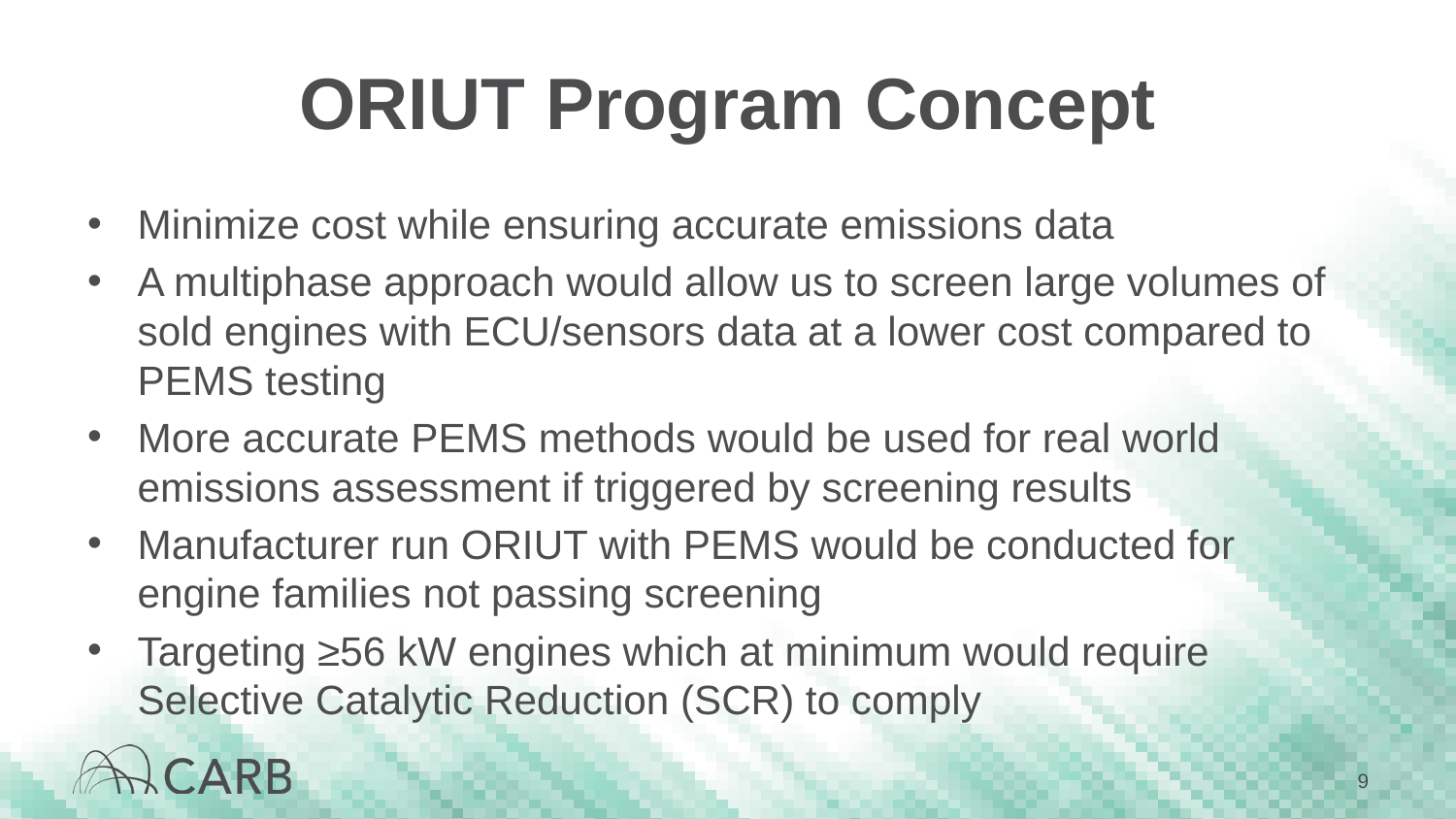

# ORIUT Program Concept
Minimize cost while ensuring accurate emissions data
A multiphase approach would allow us to screen large volumes of sold engines with ECU/sensors data at a lower cost compared to PEMS testing
More accurate PEMS methods would be used for real world emissions assessment if triggered by screening results
Manufacturer run ORIUT with PEMS would be conducted for engine families not passing screening
Targeting ≥56 kW engines which at minimum would require Selective Catalytic Reduction (SCR) to comply
9